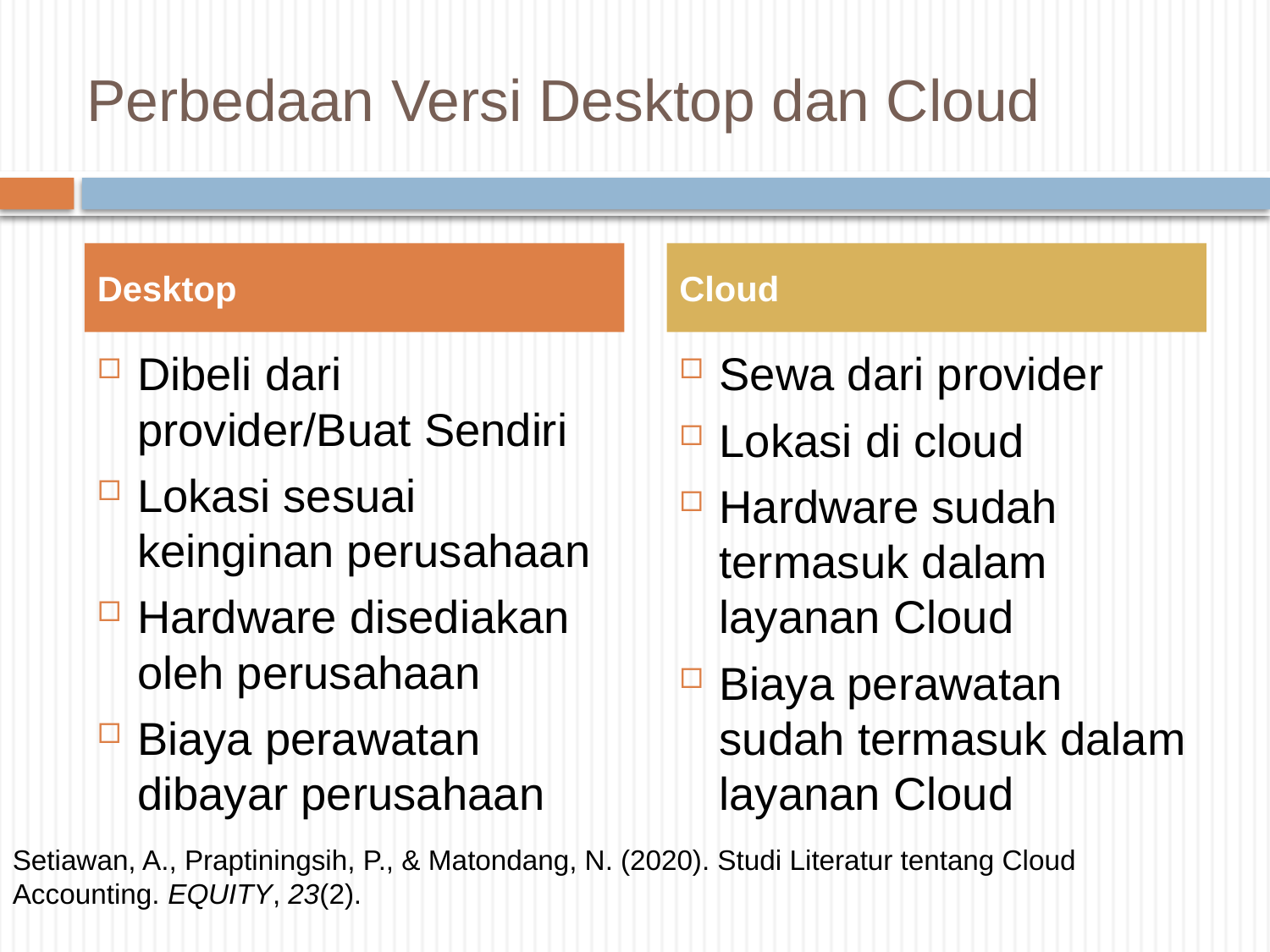

# Perbedaan Versi Desktop dan Cloud
Desktop
Cloud
Dibeli dari provider/Buat Sendiri
Lokasi sesuai keinginan perusahaan
Hardware disediakan oleh perusahaan
Biaya perawatan dibayar perusahaan
Sewa dari provider
Lokasi di cloud
Hardware sudah termasuk dalam layanan Cloud
Biaya perawatan sudah termasuk dalam layanan Cloud
Setiawan, A., Praptiningsih, P., & Matondang, N. (2020). Studi Literatur tentang Cloud Accounting. EQUITY, 23(2).